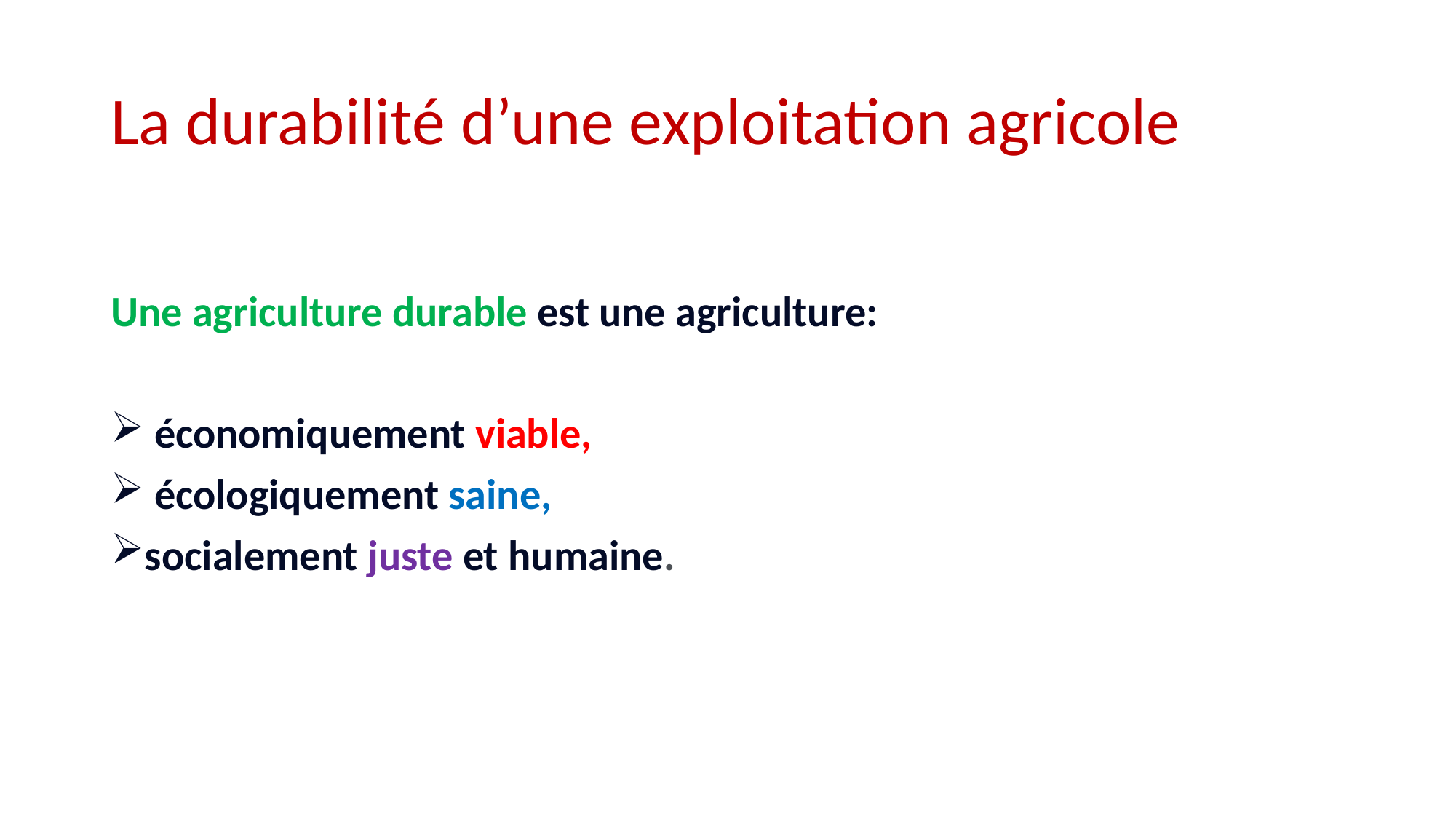

# La durabilité d’une exploitation agricole

Une agriculture durable est une agriculture:

 économiquement viable,
 écologiquement saine,
socialement juste et humaine.